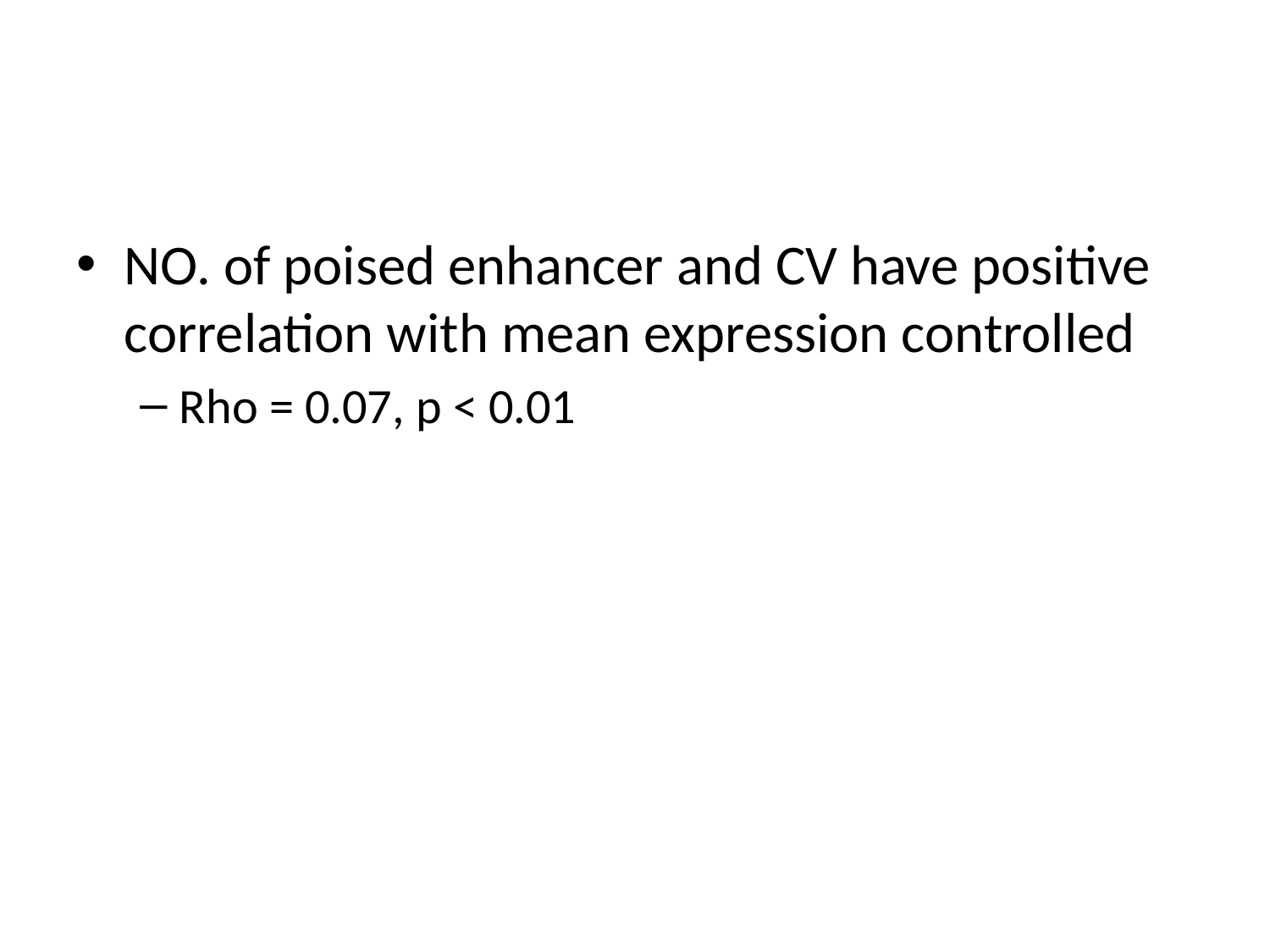

#
NO. of poised enhancer and CV have positive correlation with mean expression controlled
Rho = 0.07, p < 0.01